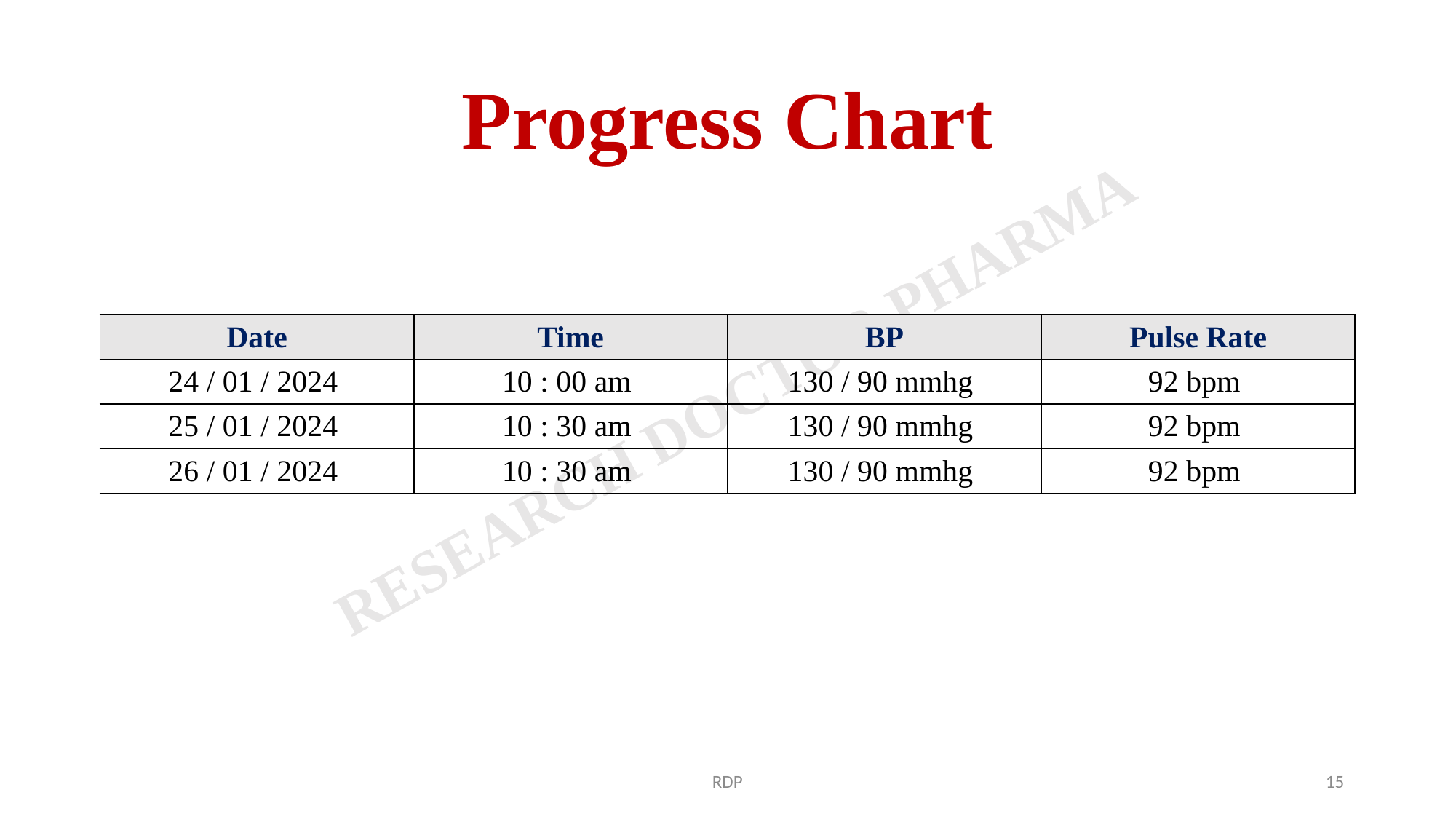

# Progress Chart
| Date | Time | BP | Pulse Rate |
| --- | --- | --- | --- |
| 24 / 01 / 2024 | 10 : 00 am | 130 / 90 mmhg | 92 bpm |
| 25 / 01 / 2024 | 10 : 30 am | 130 / 90 mmhg | 92 bpm |
| 26 / 01 / 2024 | 10 : 30 am | 130 / 90 mmhg | 92 bpm |
RDP
15